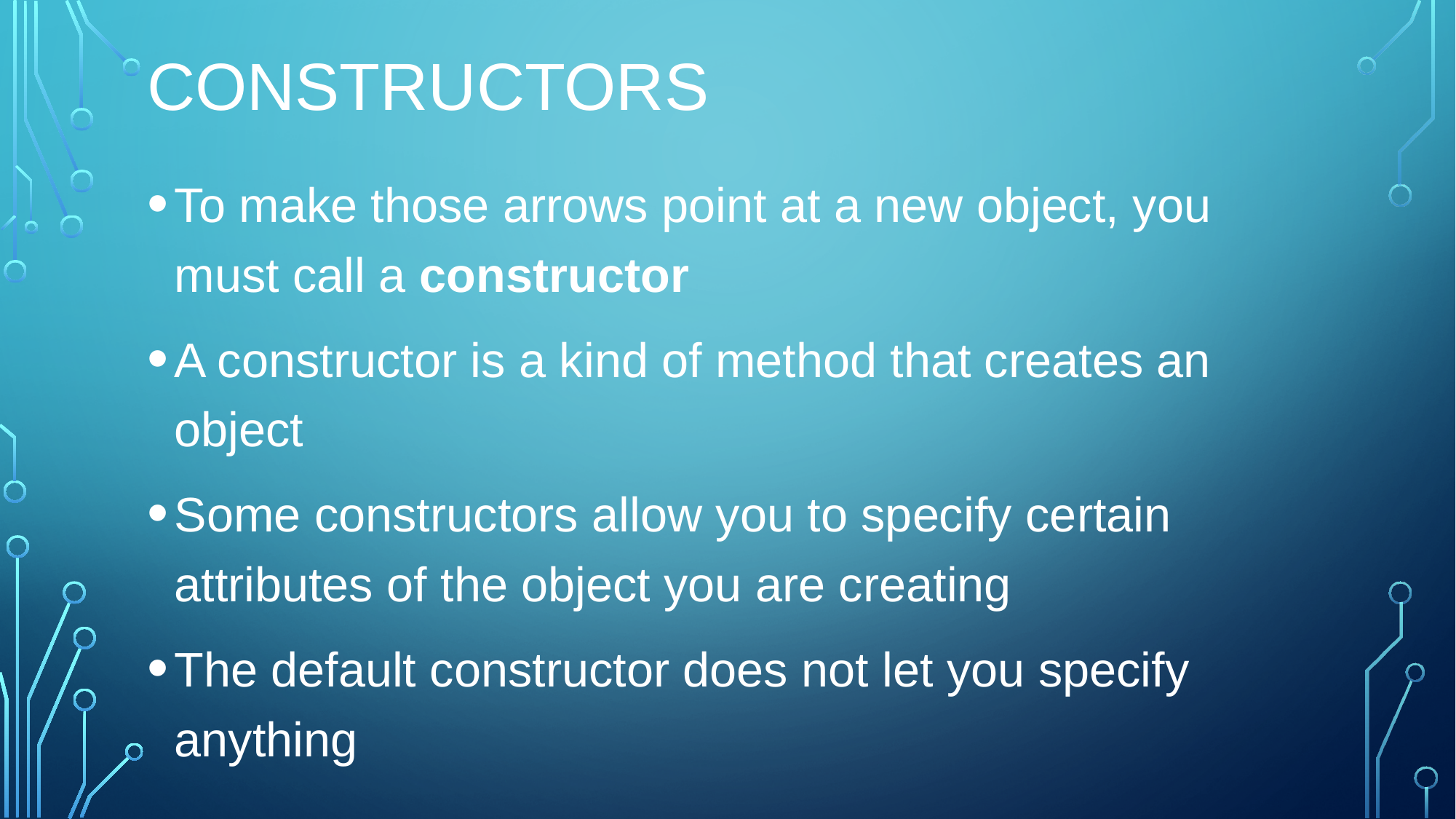

# Constructors
To make those arrows point at a new object, you must call a constructor
A constructor is a kind of method that creates an object
Some constructors allow you to specify certain attributes of the object you are creating
The default constructor does not let you specify anything